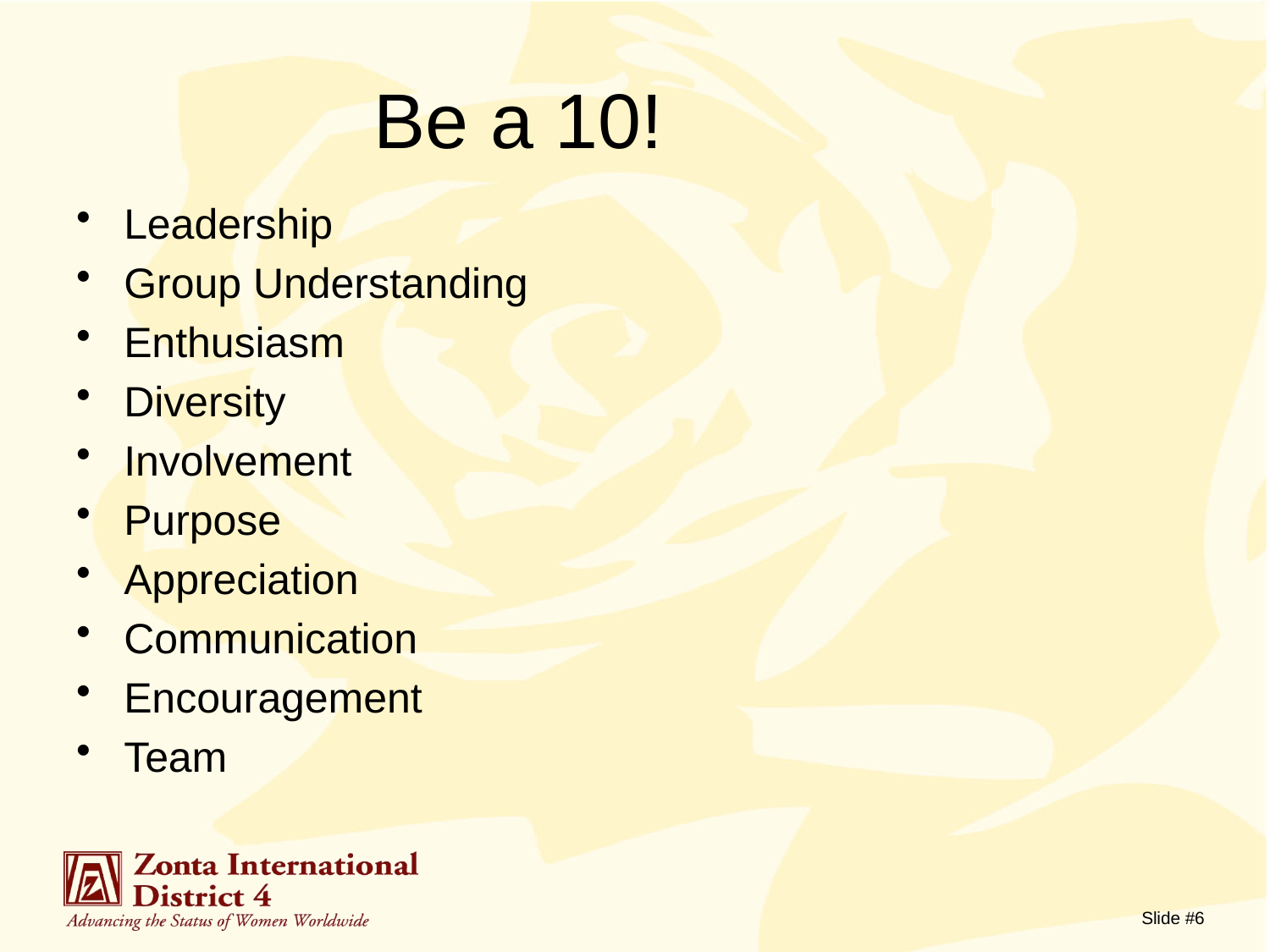

# Be a 10!
Leadership
Group Understanding
Enthusiasm
Diversity
Involvement
Purpose
Appreciation
Communication
Encouragement
Team